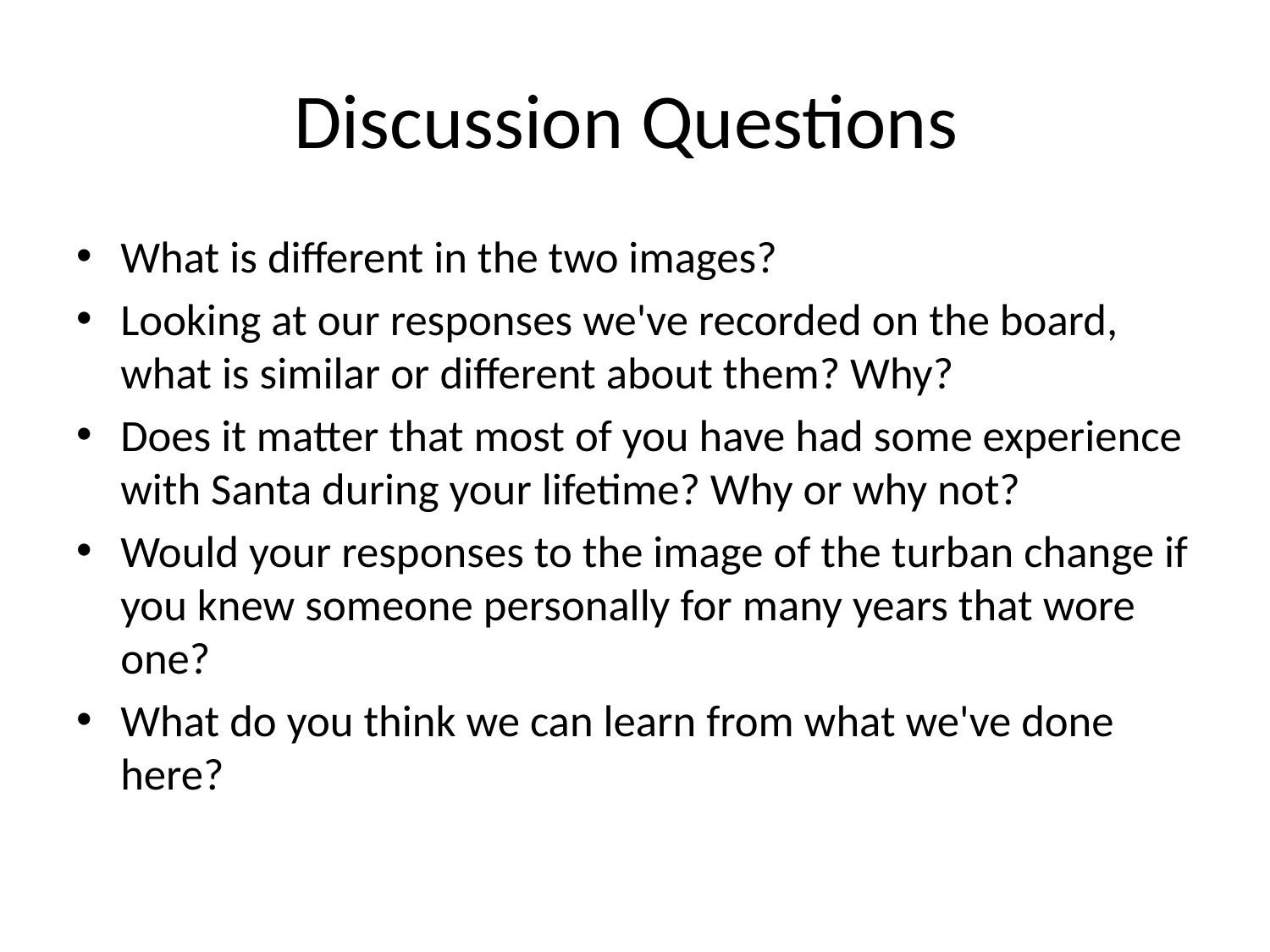

# Discussion Questions
What is different in the two images?
Looking at our responses we've recorded on the board, what is similar or different about them? Why?
Does it matter that most of you have had some experience with Santa during your lifetime? Why or why not?
Would your responses to the image of the turban change if you knew someone personally for many years that wore one?
What do you think we can learn from what we've done here?